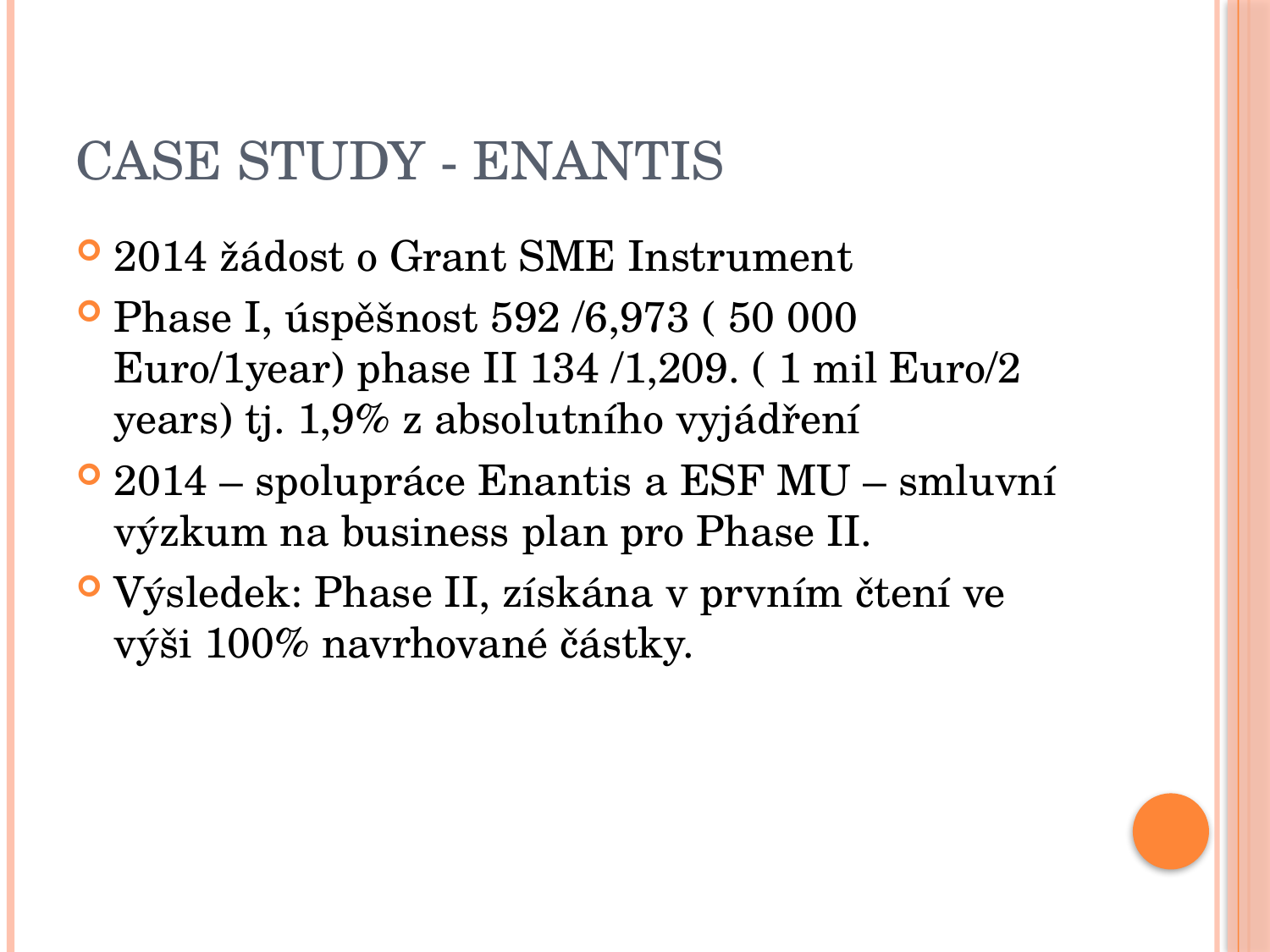

# Case study - Enantis
2014 žádost o Grant SME Instrument
Phase I, úspěšnost 592 /6,973 ( 50 000 Euro/1year) phase II 134 /1,209. ( 1 mil Euro/2 years) tj. 1,9% z absolutního vyjádření
2014 – spolupráce Enantis a ESF MU – smluvní výzkum na business plan pro Phase II.
Výsledek: Phase II, získána v prvním čtení ve výši 100% navrhované částky.